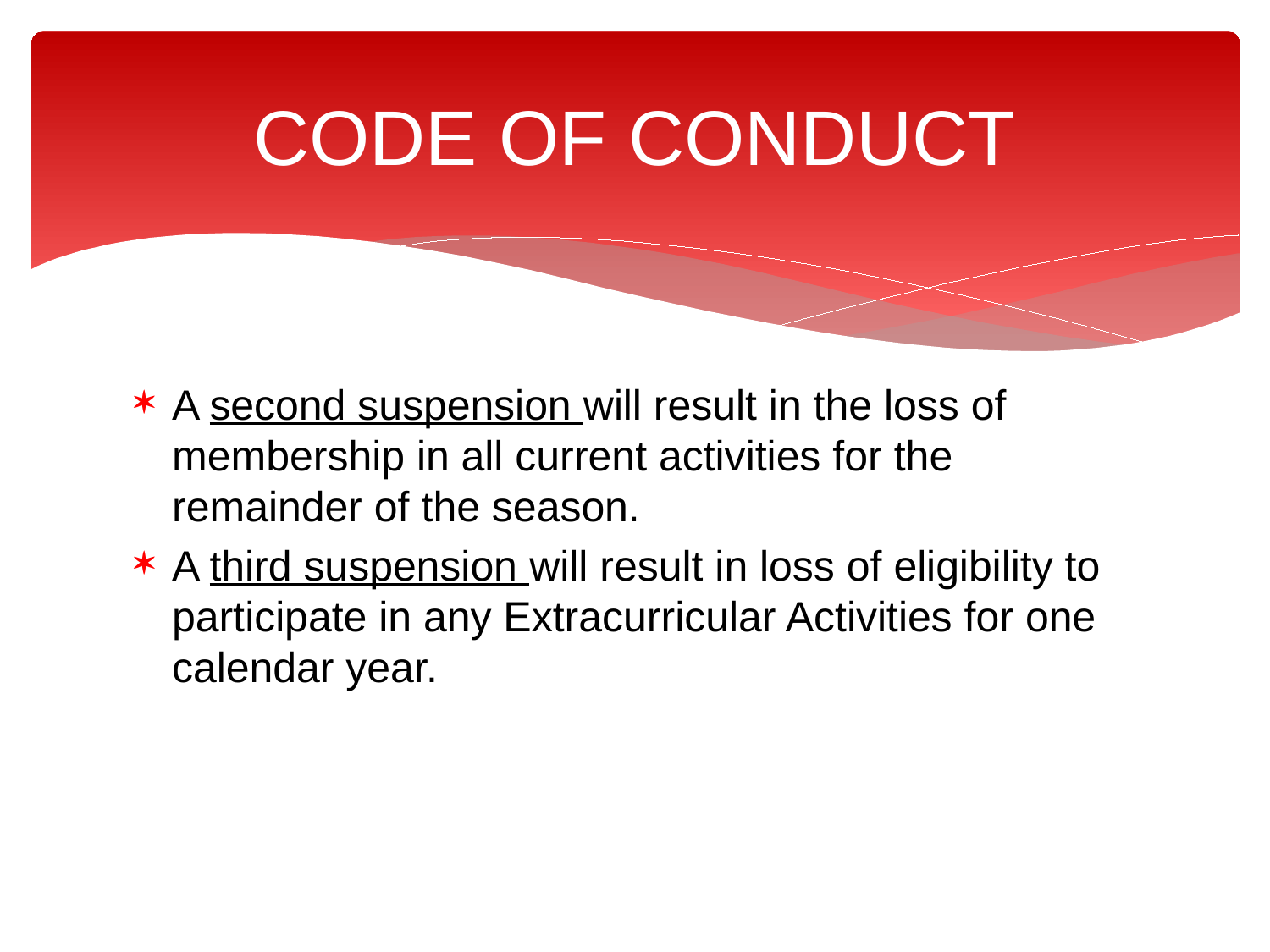

# CODE OF CONDUCT
A second suspension will result in the loss of membership in all current activities for the remainder of the season.
A third suspension will result in loss of eligibility to participate in any Extracurricular Activities for one calendar year.